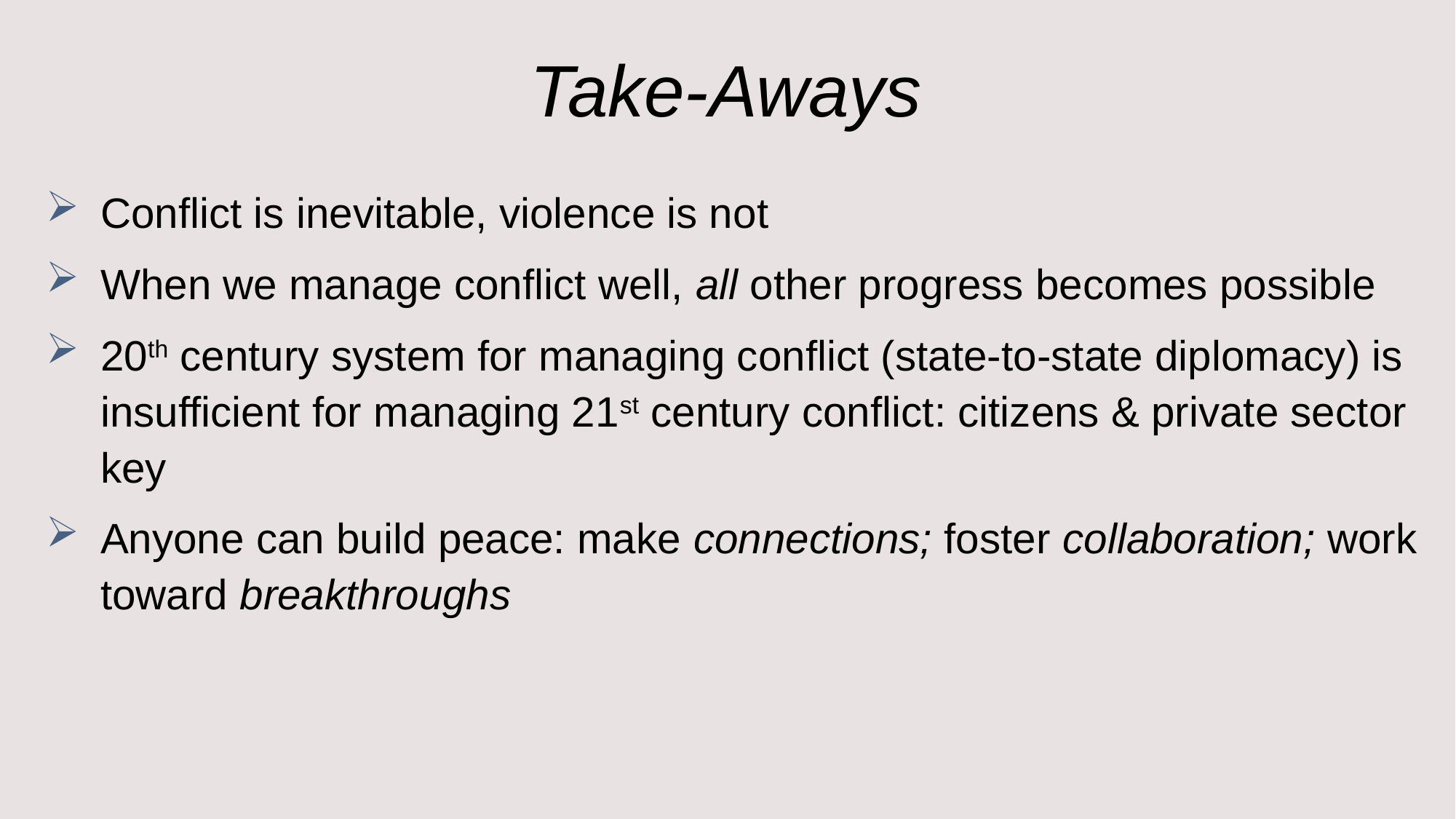

Take-Aways
Conflict is inevitable, violence is not
When we manage conflict well, all other progress becomes possible
20th century system for managing conflict (state-to-state diplomacy) is insufficient for managing 21st century conflict: citizens & private sector key
Anyone can build peace: make connections; foster collaboration; work toward breakthroughs